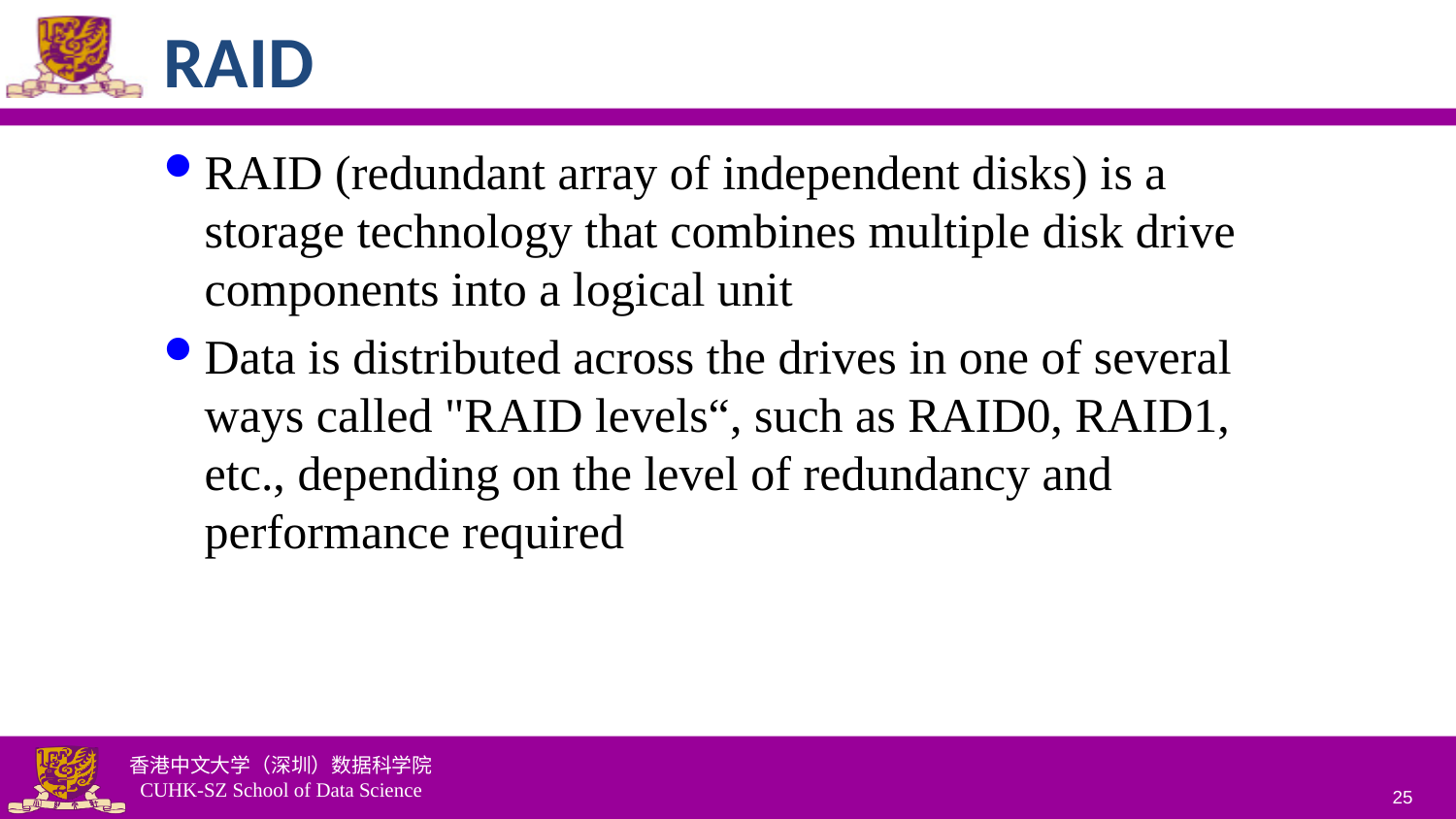

# RAID
RAID (redundant array of independent disks) is a storage technology that combines multiple disk drive components into a logical unit
Data is distributed across the drives in one of several ways called "RAID levels“, such as RAID0, RAID1, etc., depending on the level of redundancy and performance required
25